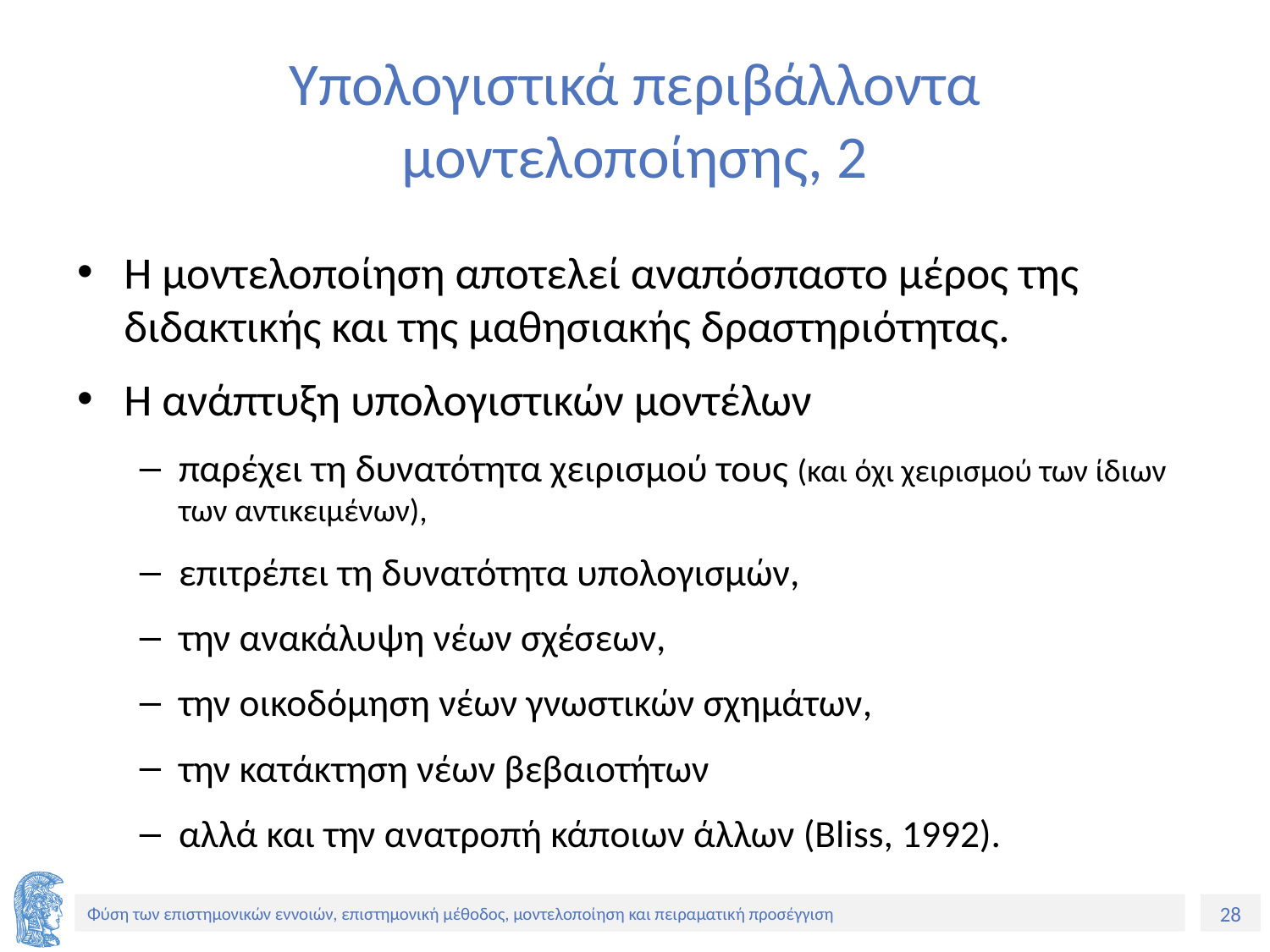

# Υπολογιστικά περιβάλλοντα μοντελοποίησης, 2
Η μοντελοποίηση αποτελεί αναπόσπαστο μέρος της διδακτικής και της μαθησιακής δραστηριότητας.
H ανάπτυξη υπολογιστικών μοντέλων
παρέχει τη δυνατότητα χειρισμού τους (και όχι χειρισμού των ίδιων των αντικειμένων),
επιτρέπει τη δυνατότητα υπολογισμών,
την ανακάλυψη νέων σχέσεων,
την οικοδόμηση νέων γνωστικών σχημάτων,
την κατάκτηση νέων βεβαιοτήτων
αλλά και την ανατροπή κάποιων άλλων (Bliss, 1992).